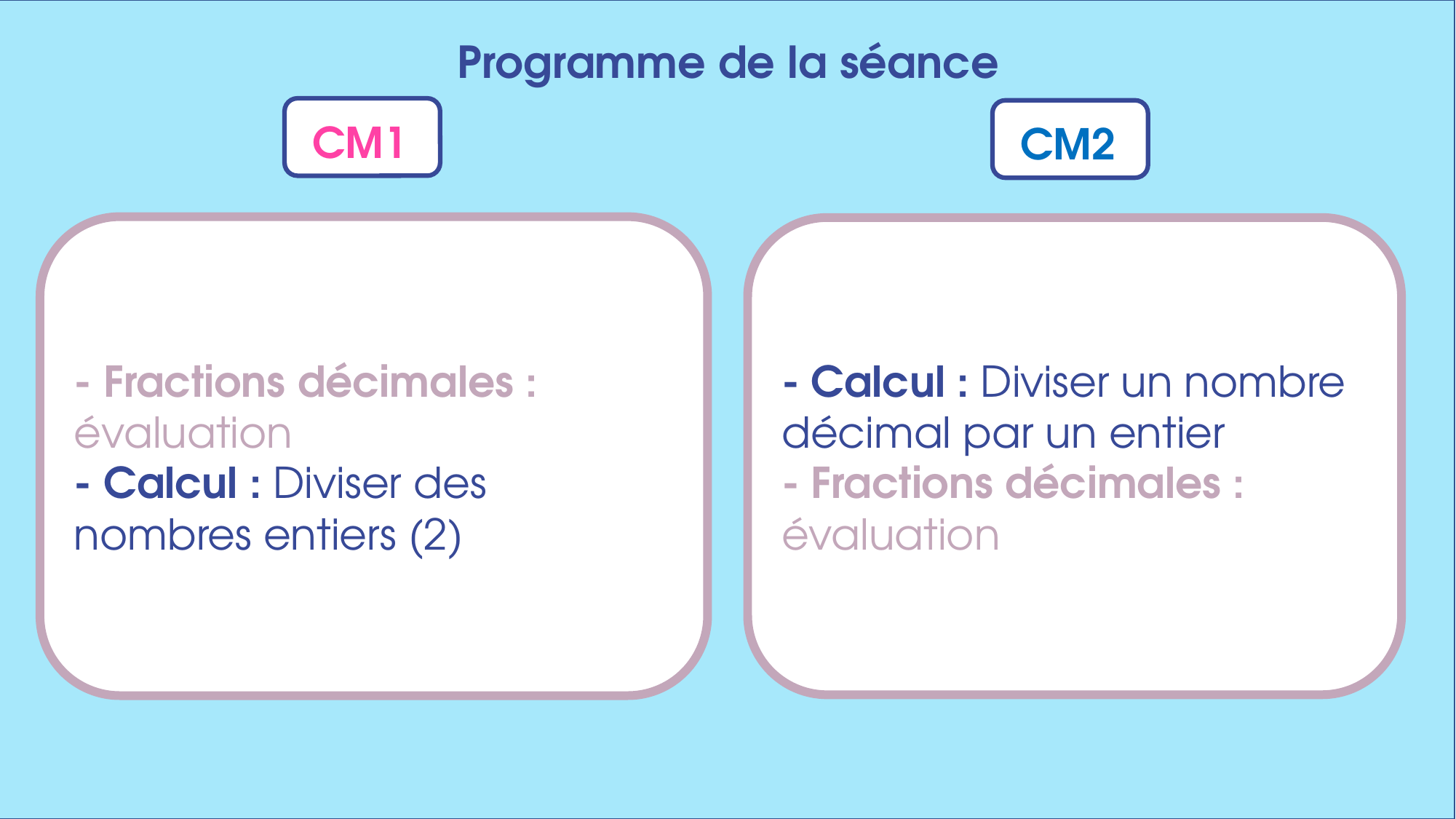

Programme de la séance

CM1

CM2
- Fractions décimales : évaluation
- Calcul : Diviser des nombres entiers (2)
- Calcul : Diviser un nombre décimal par un entier
- Fractions décimales : évaluation
www.maitresseherisson.com